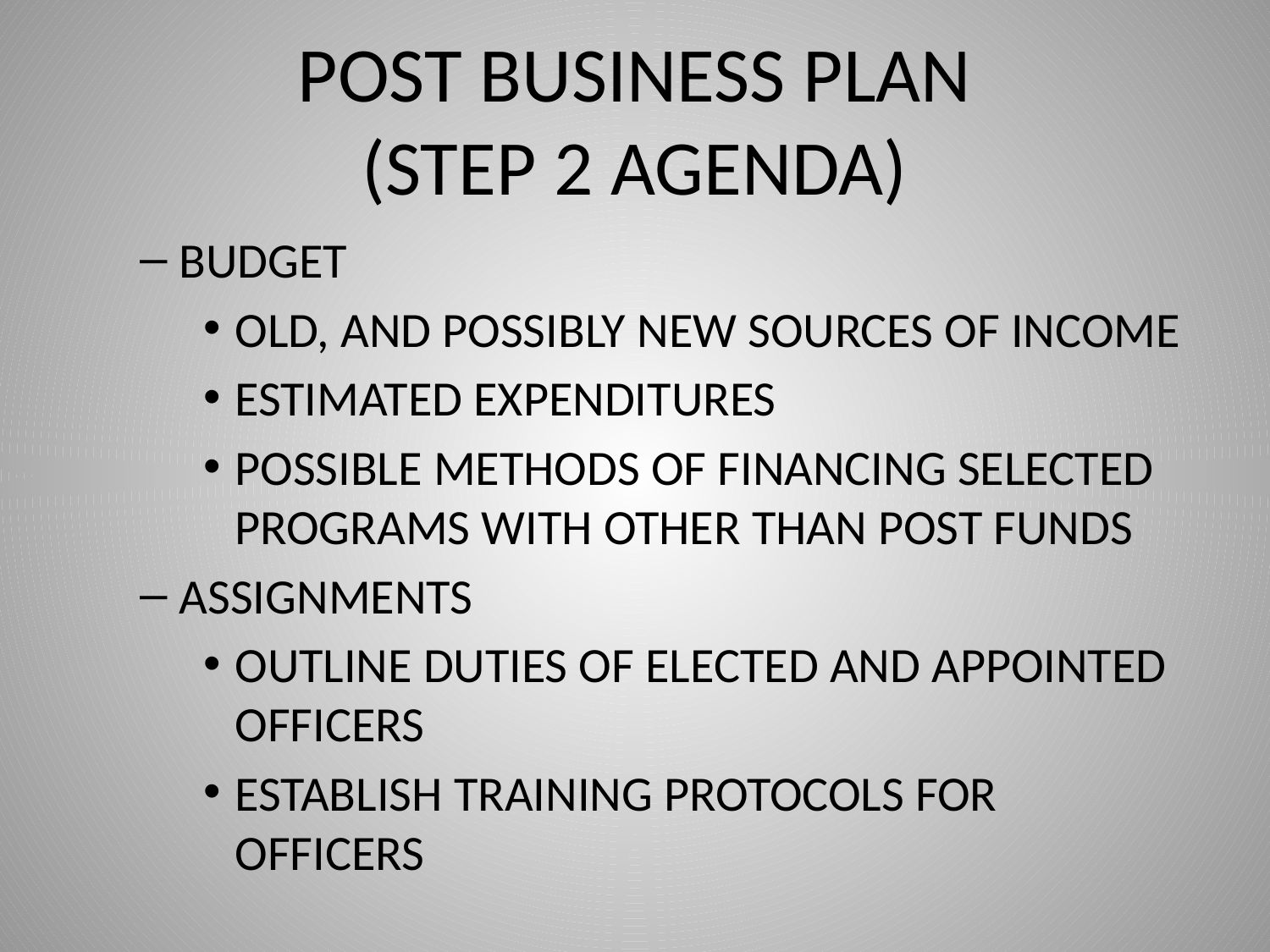

# POST BUSINESS PLAN (STEP 2 AGENDA)
BUDGET
OLD, AND POSSIBLY NEW SOURCES OF INCOME
ESTIMATED EXPENDITURES
POSSIBLE METHODS OF FINANCING SELECTED PROGRAMS WITH OTHER THAN POST FUNDS
ASSIGNMENTS
OUTLINE DUTIES OF ELECTED AND APPOINTED OFFICERS
ESTABLISH TRAINING PROTOCOLS FOR OFFICERS